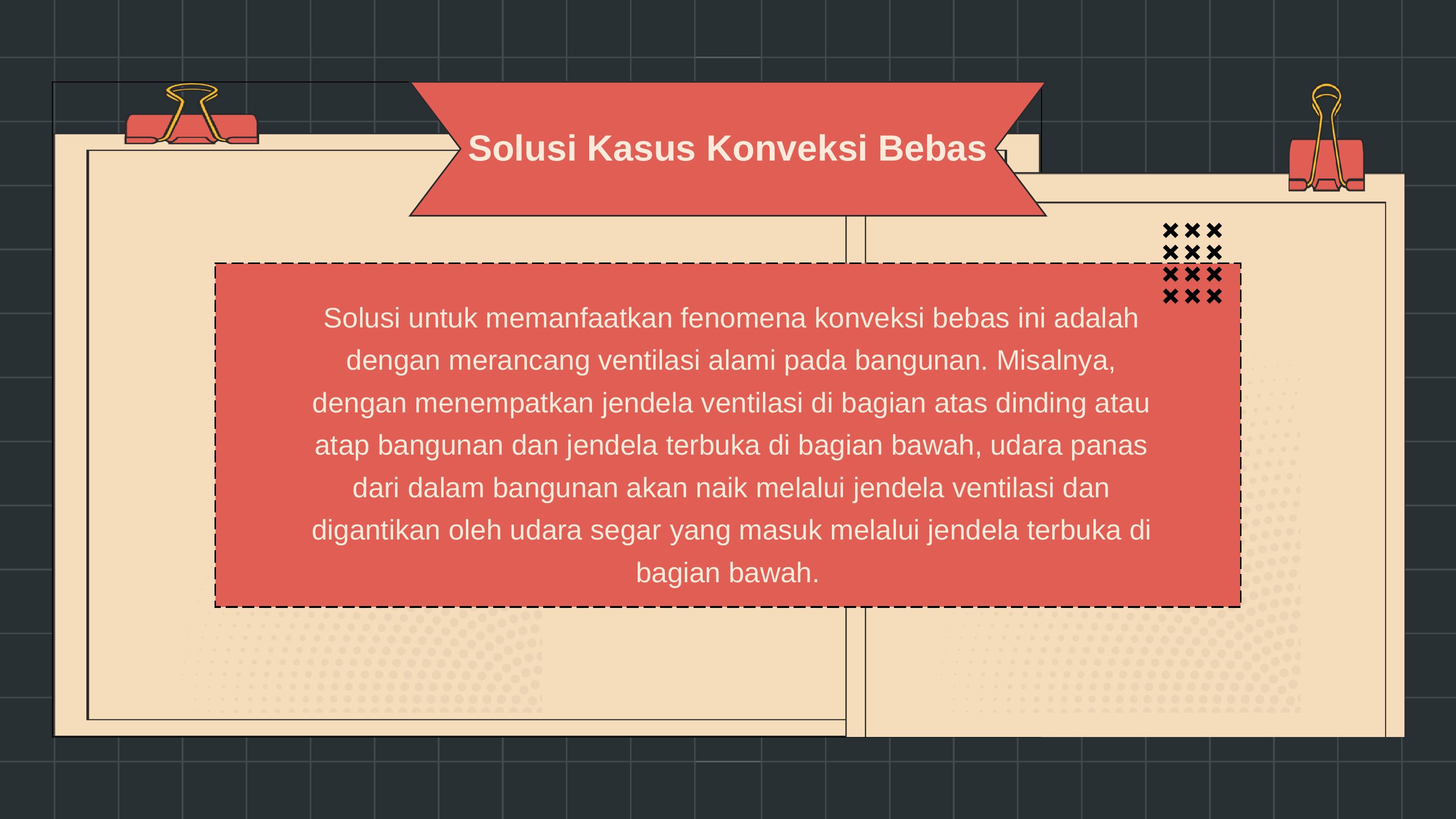

Solusi Kasus Konveksi Bebas

Solusi untuk memanfaatkan fenomena konveksi bebas ini adalah dengan merancang ventilasi alami pada bangunan. Misalnya, dengan menempatkan jendela ventilasi di bagian atas dinding atau atap bangunan dan jendela terbuka di bagian bawah, udara panas dari dalam bangunan akan naik melalui jendela ventilasi dan digantikan oleh udara segar yang masuk melalui jendela terbuka di bagian bawah.